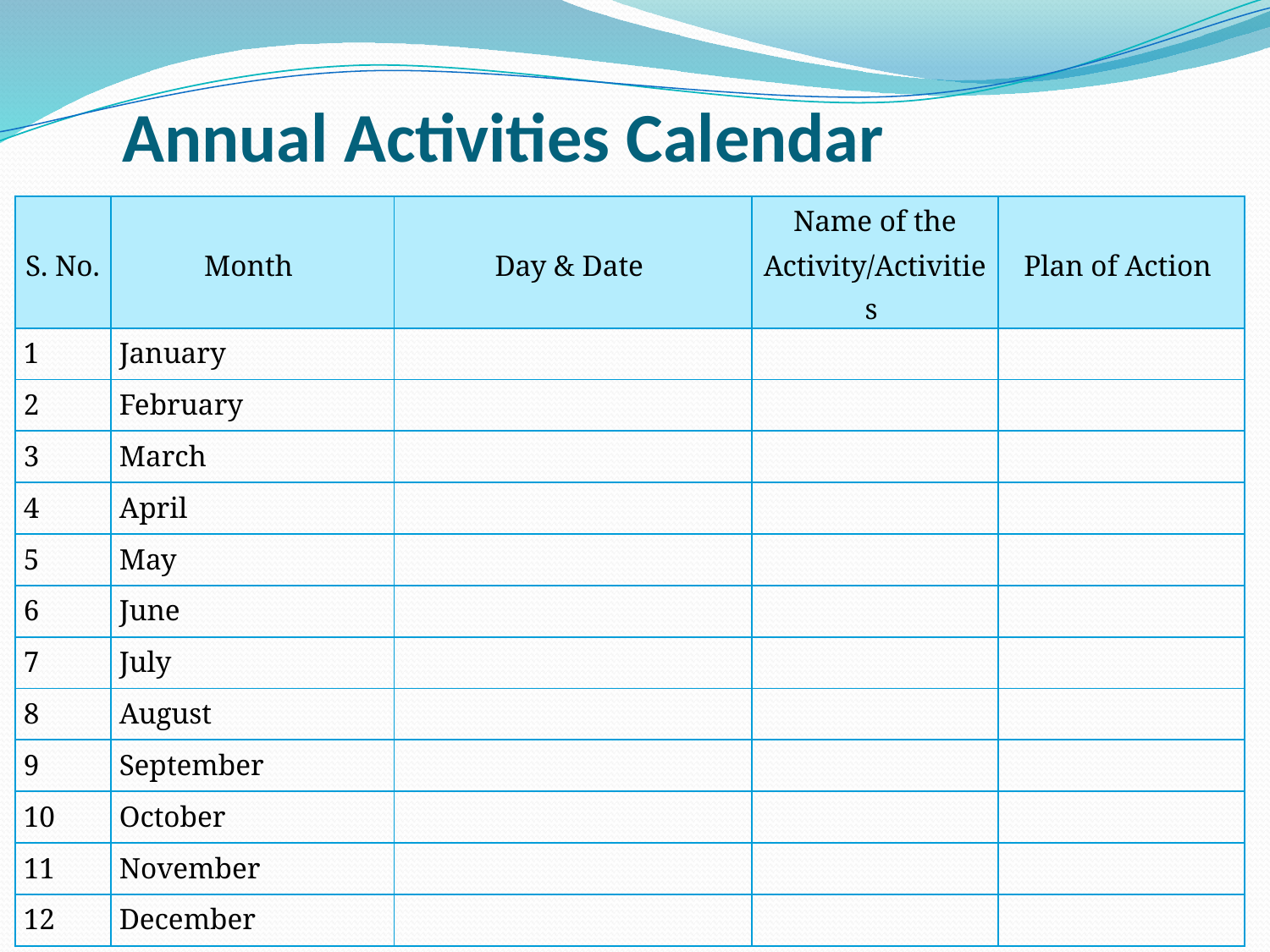

# Annual Activities Calendar
| S. No. | Month | Day & Date | Name of the Activity/Activities | Plan of Action |
| --- | --- | --- | --- | --- |
| 1 | January |  |  |  |
| 2 | February |  |  |  |
| 3 | March |  |  |  |
| 4 | April |  |  |  |
| 5 | May |  |  |  |
| 6 | June |  |  |  |
| 7 | July |  |  |  |
| 8 | August |  |  |  |
| 9 | September |  |  |  |
| 10 | October |  |  |  |
| 11 | November |  |  |  |
| 12 | December |  |  |  |